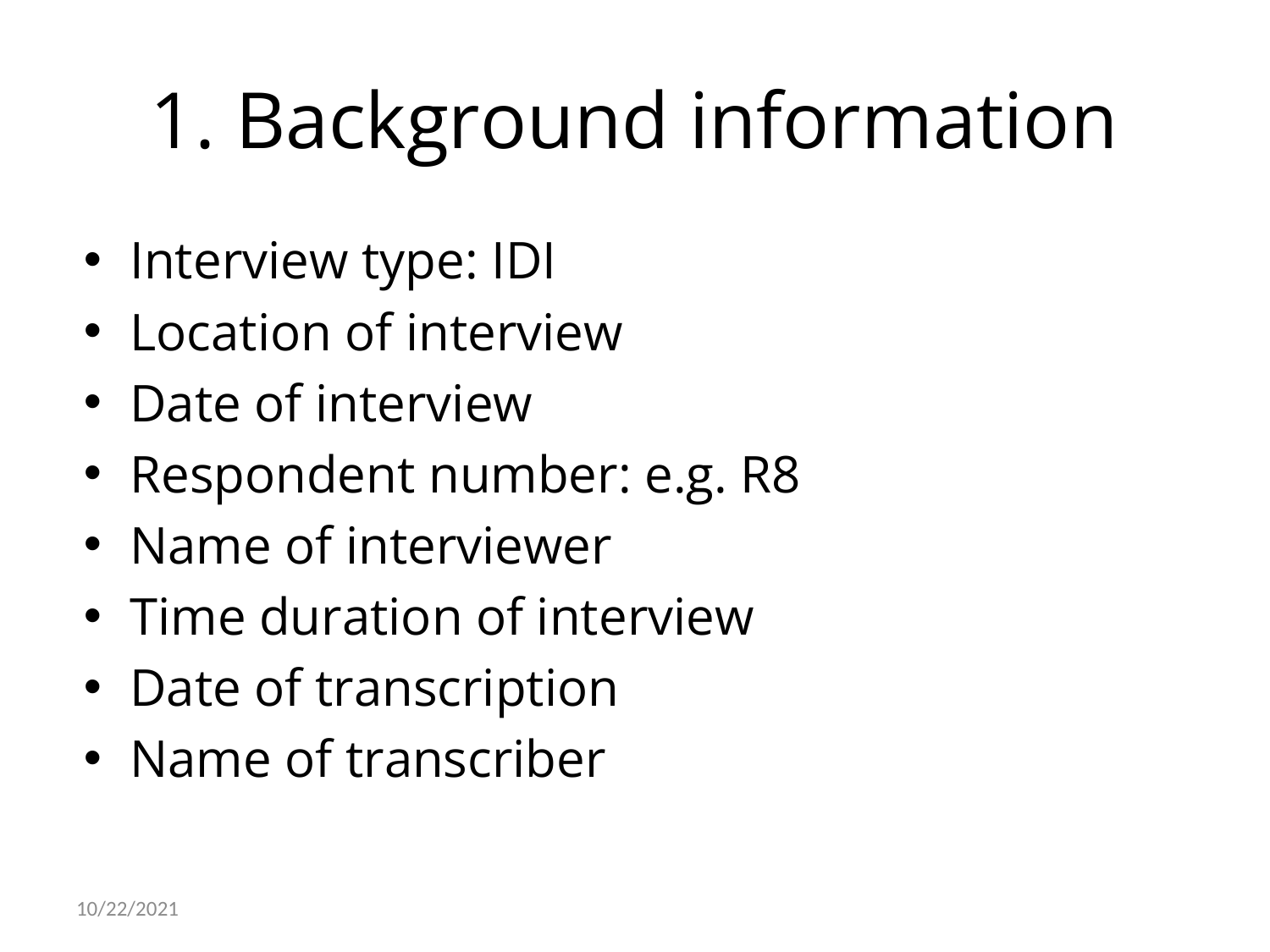

# 1. Background information
Interview type: IDI
Location of interview
Date of interview
Respondent number: e.g. R8
Name of interviewer
Time duration of interview
Date of transcription
Name of transcriber
10/22/2021